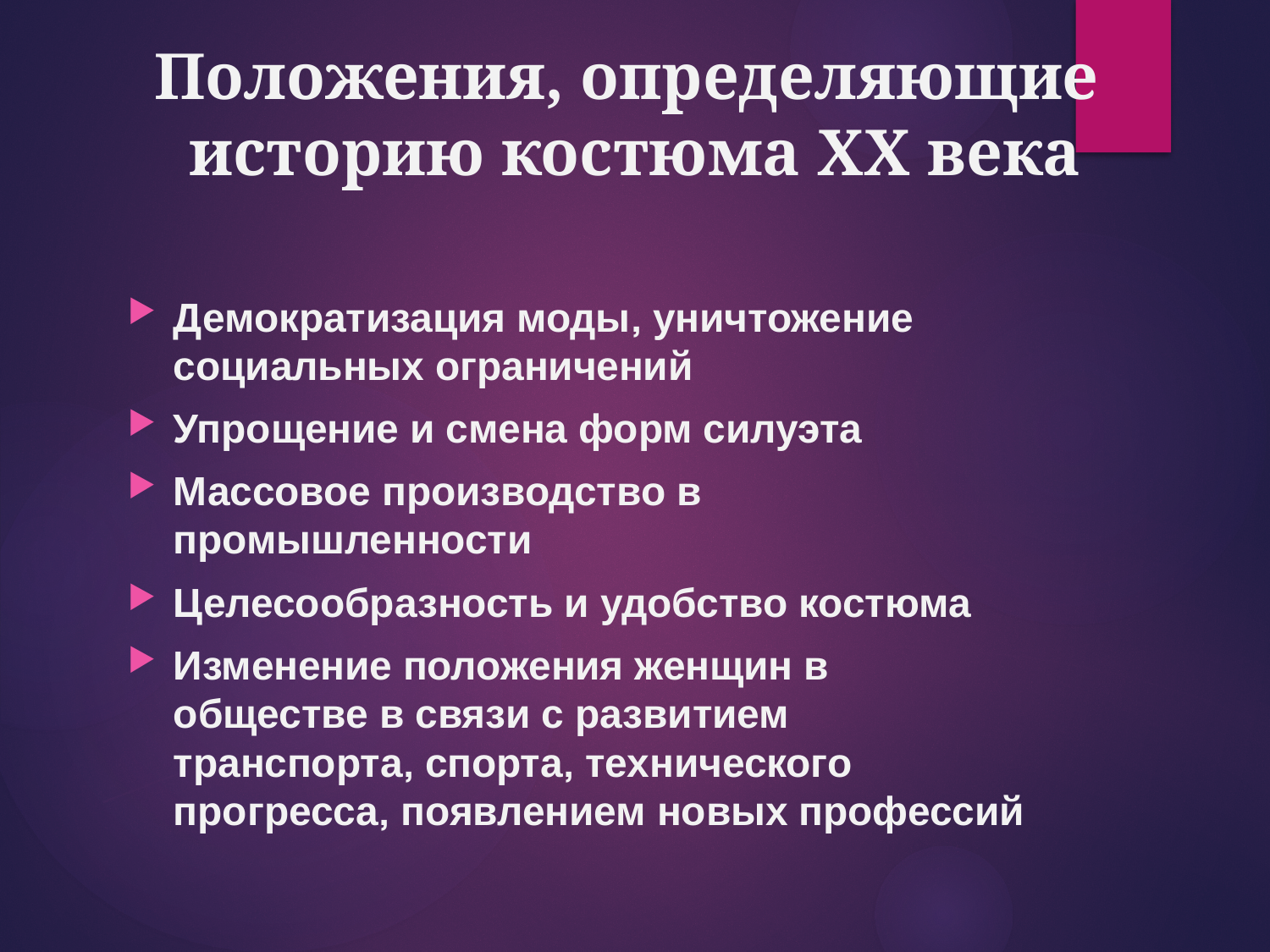

# Положения, определяющие  историю костюма XX века
Демократизация моды, уничтожение социальных ограничений
Упрощение и смена форм силуэта
Массовое производство в промышленности
Целесообразность и удобство костюма
Изменение положения женщин в обществе в связи с развитием транспорта, спорта, технического прогресса, появлением новых профессий